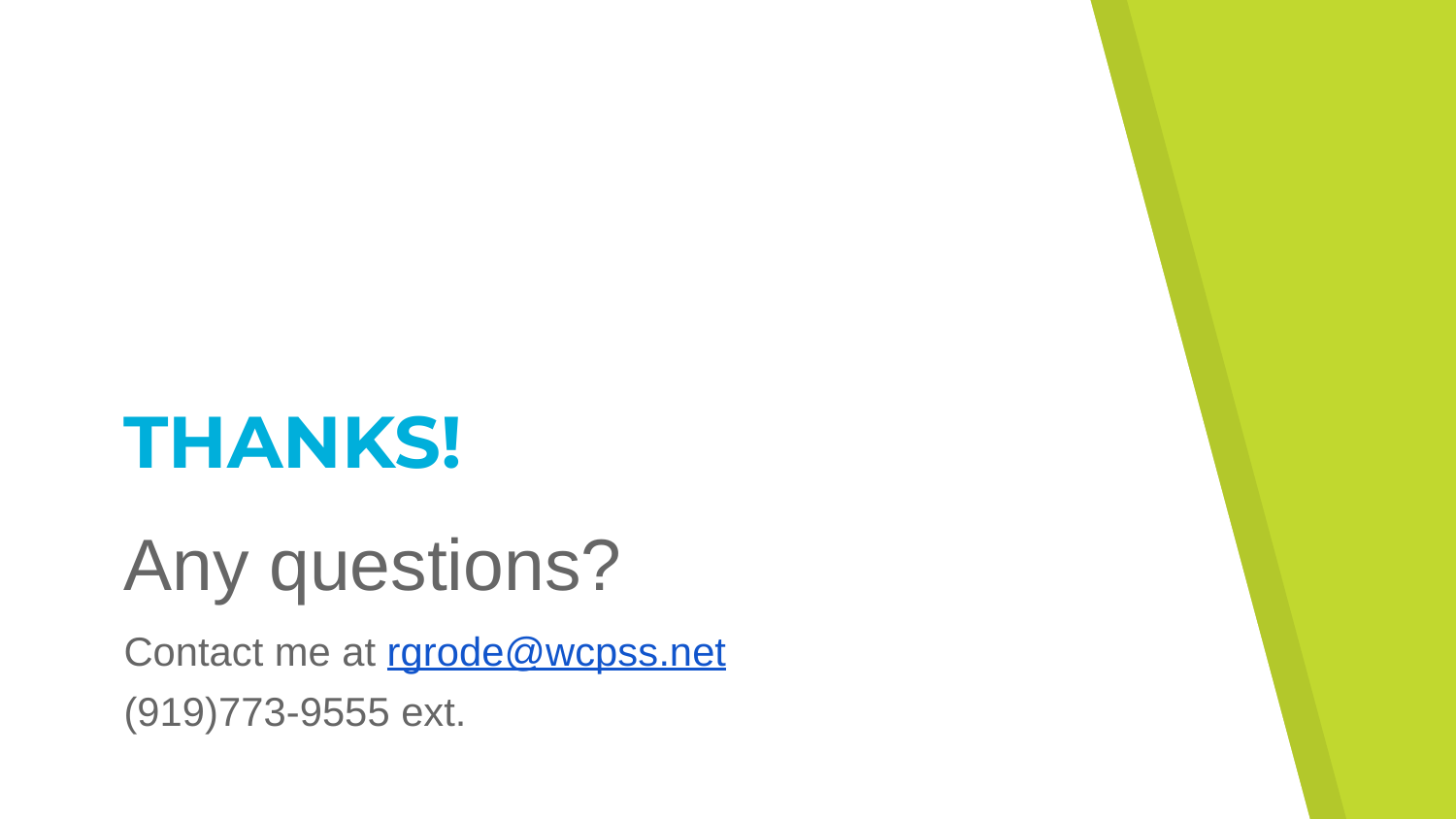

THANKS!
Any questions?
Contact me at rgrode@wcpss.net
(919)773-9555 ext.